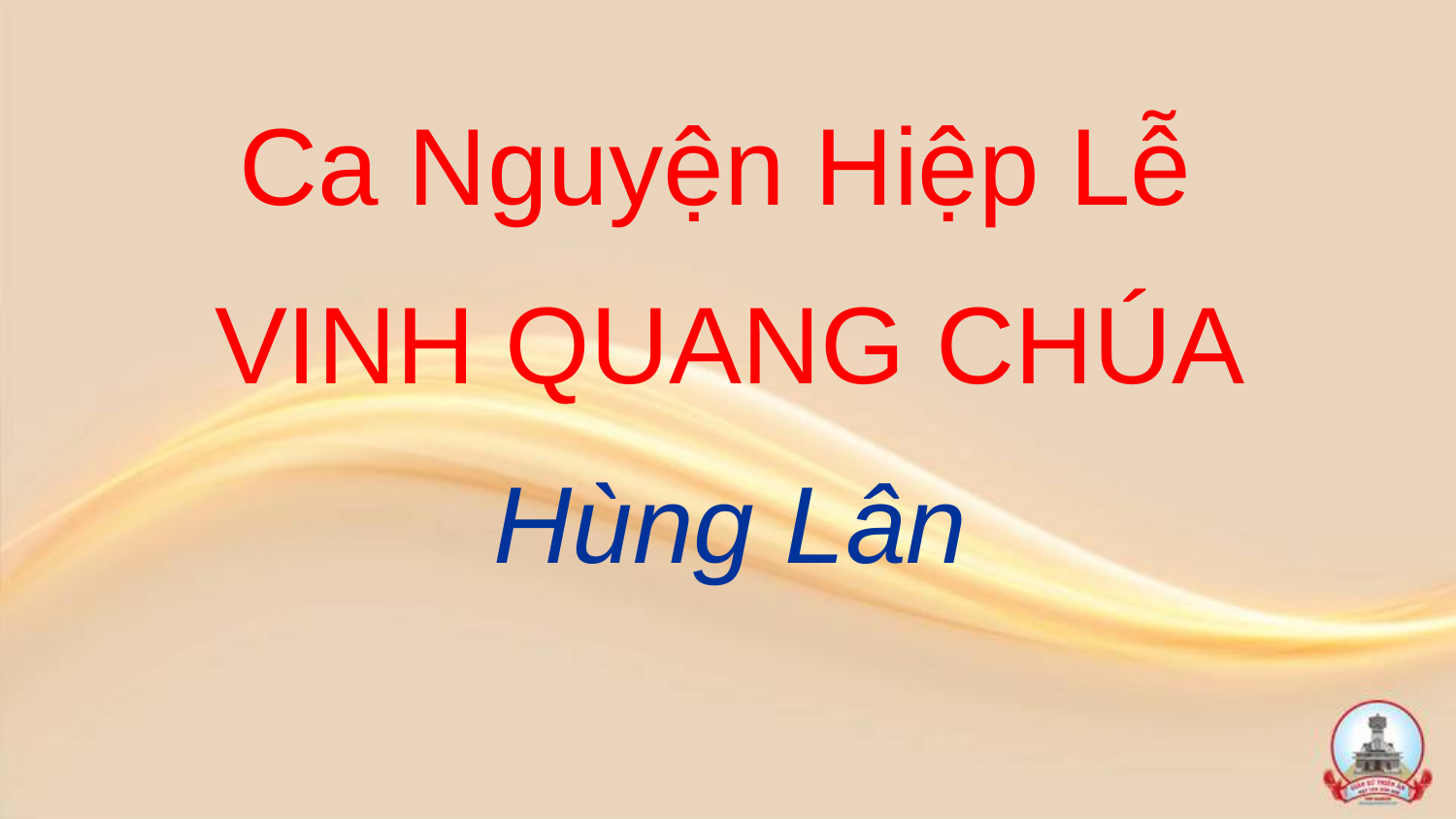

Ca Nguyện Hiệp Lễ
VINH QUANG CHÚA
Hùng Lân